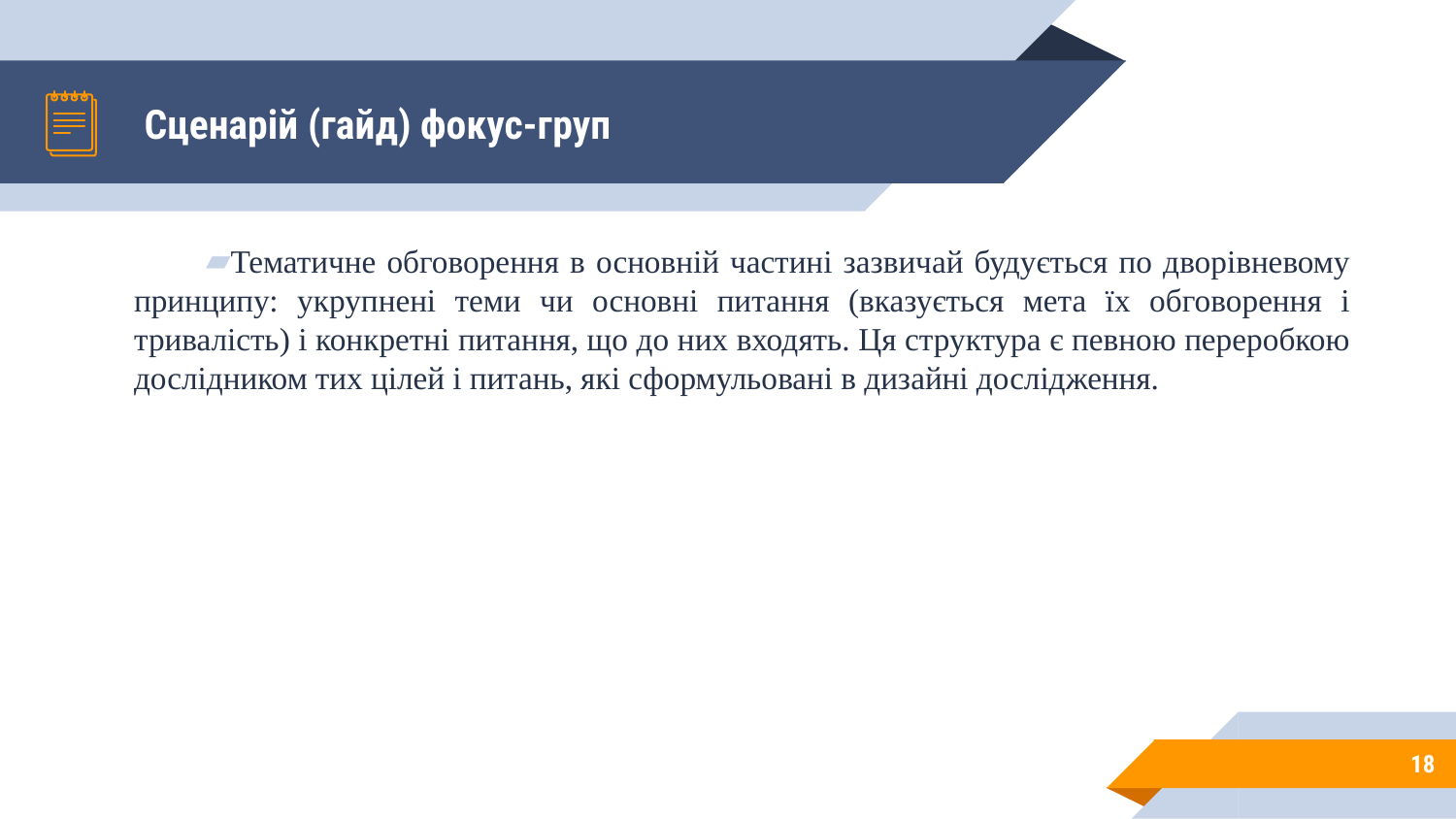

# Сценарій (гайд) фокус-груп

Тематичне обговорення в основній частині зазвичай будується по дворівневому принципу: укрупнені теми чи основні питання (вказується мета їх обговорення і тривалість) і конкретні питання, що до них входять. Ця структура є певною переробкою дослідником тих цілей і питань, які сформульовані в дизайні дослідження.

18